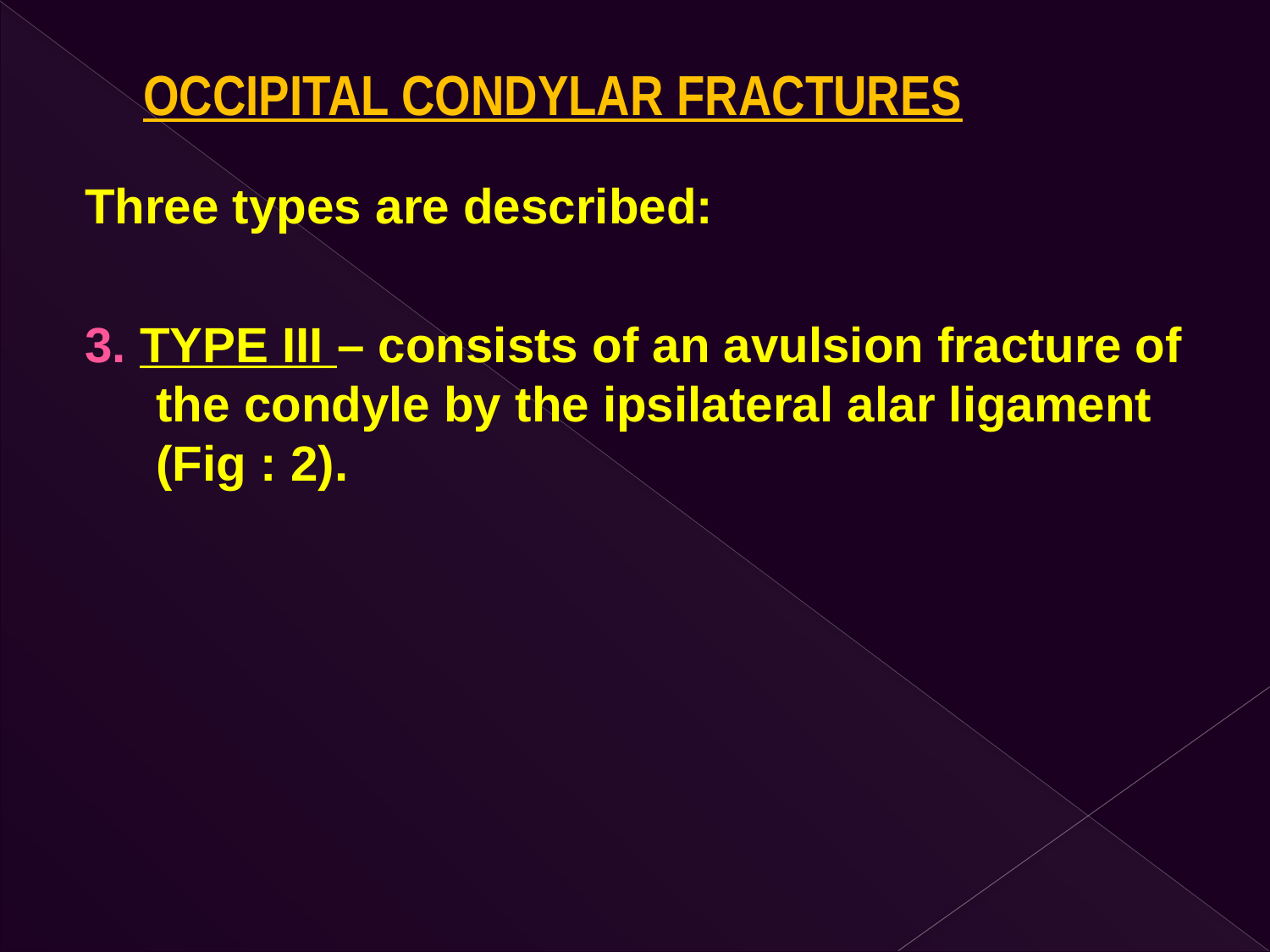

# OCCIPITAL CONDYLAR FRACTURES
Three types are described:

3. TYPE III – consists of an avulsion fracture of the condyle by the ipsilateral alar ligament (Fig : 2).